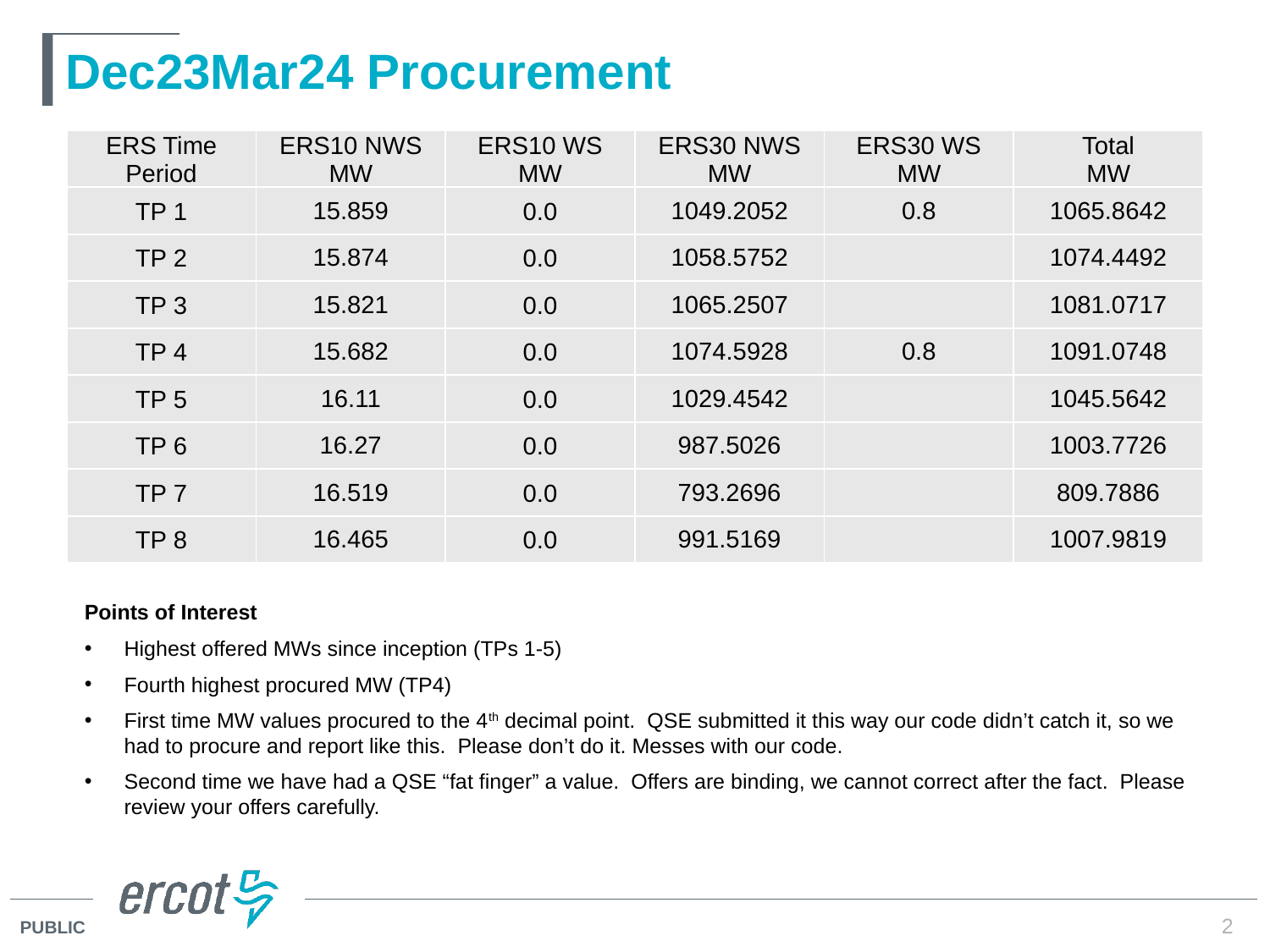

# Dec23Mar24 Procurement
| ERS Time Period | ERS10 NWS MW | ERS10 WS MW | ERS30 NWS MW | ERS30 WS MW | Total MW |
| --- | --- | --- | --- | --- | --- |
| TP 1 | 15.859 | 0.0 | 1049.2052 | 0.8 | 1065.8642 |
| TP 2 | 15.874 | 0.0 | 1058.5752 |  | 1074.4492 |
| TP 3 | 15.821 | 0.0 | 1065.2507 |  | 1081.0717 |
| TP 4 | 15.682 | 0.0 | 1074.5928 | 0.8 | 1091.0748 |
| TP 5 | 16.11 | 0.0 | 1029.4542 |  | 1045.5642 |
| TP 6 | 16.27 | 0.0 | 987.5026 |  | 1003.7726 |
| TP 7 | 16.519 | 0.0 | 793.2696 |  | 809.7886 |
| TP 8 | 16.465 | 0.0 | 991.5169 |  | 1007.9819 |

Points of Interest
Highest offered MWs since inception (TPs 1-5)
Fourth highest procured MW (TP4)
First time MW values procured to the 4th decimal point.  QSE submitted it this way our code didn’t catch it, so we had to procure and report like this.  Please don’t do it. Messes with our code.
Second time we have had a QSE “fat finger” a value.  Offers are binding, we cannot correct after the fact.  Please review your offers carefully.

2